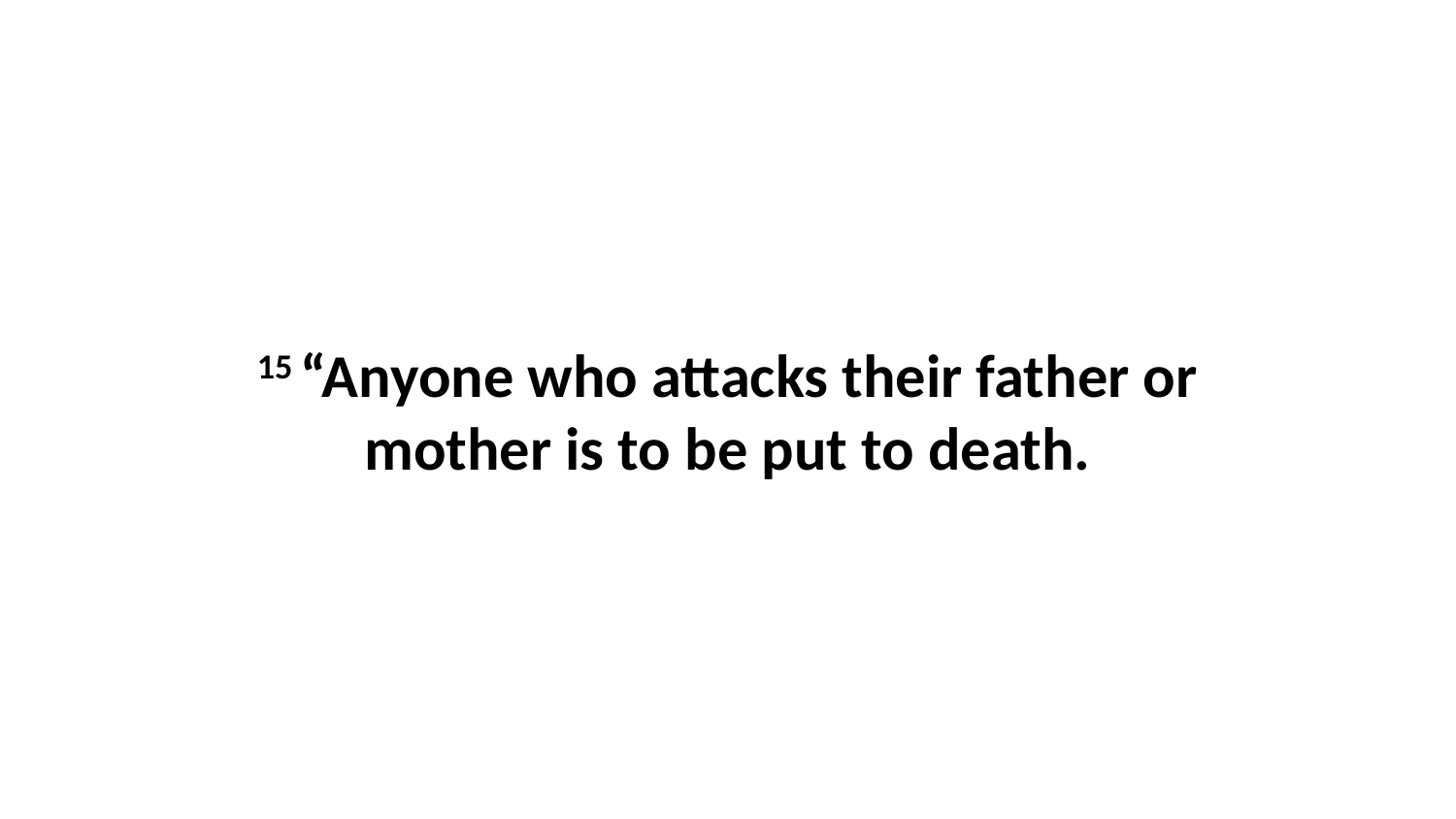

15 “Anyone who attacks their father or mother is to be put to death.